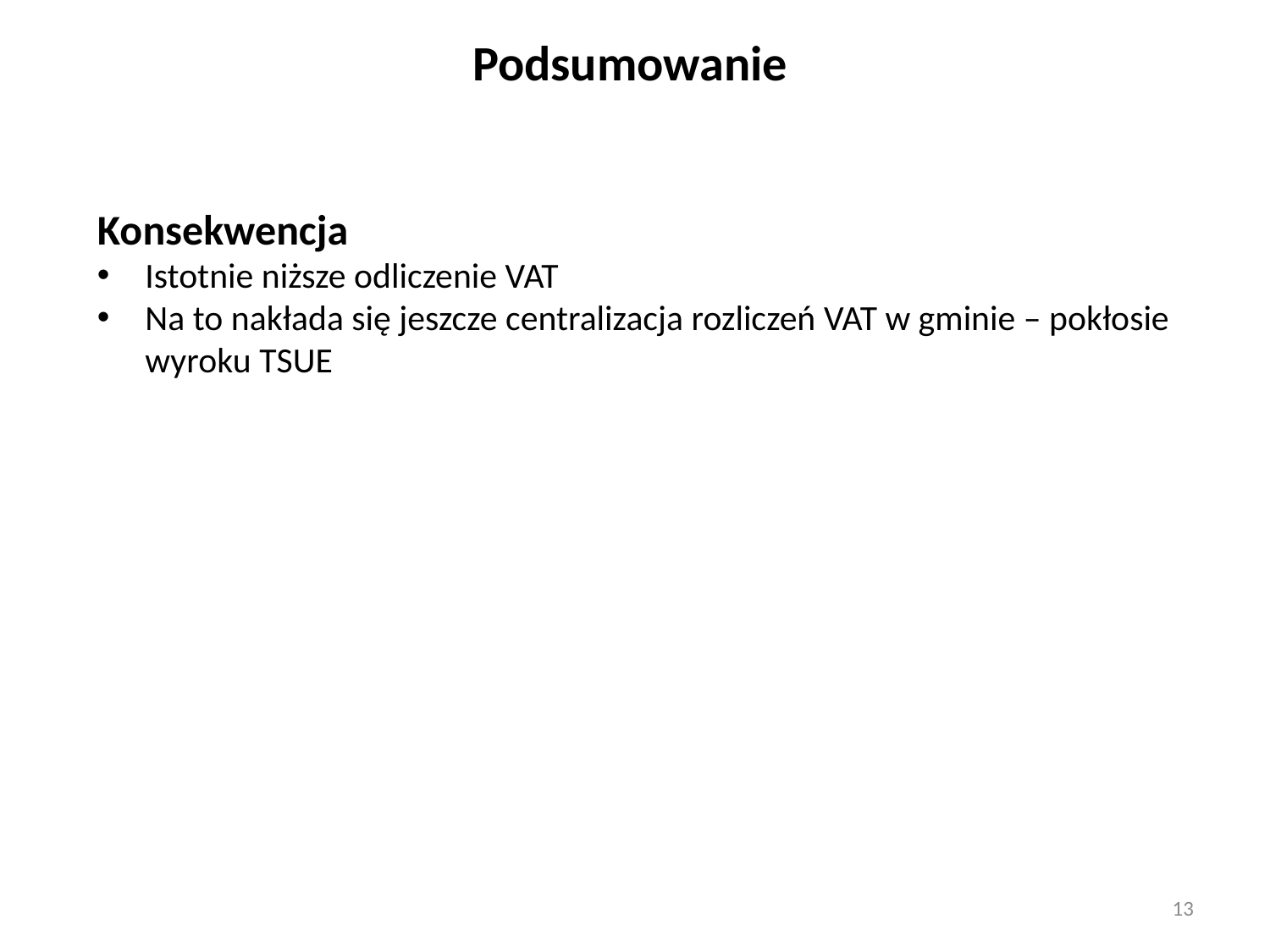

# Podsumowanie

Konsekwencja
Istotnie niższe odliczenie VAT
Na to nakłada się jeszcze centralizacja rozliczeń VAT w gminie – pokłosie wyroku TSUE

13